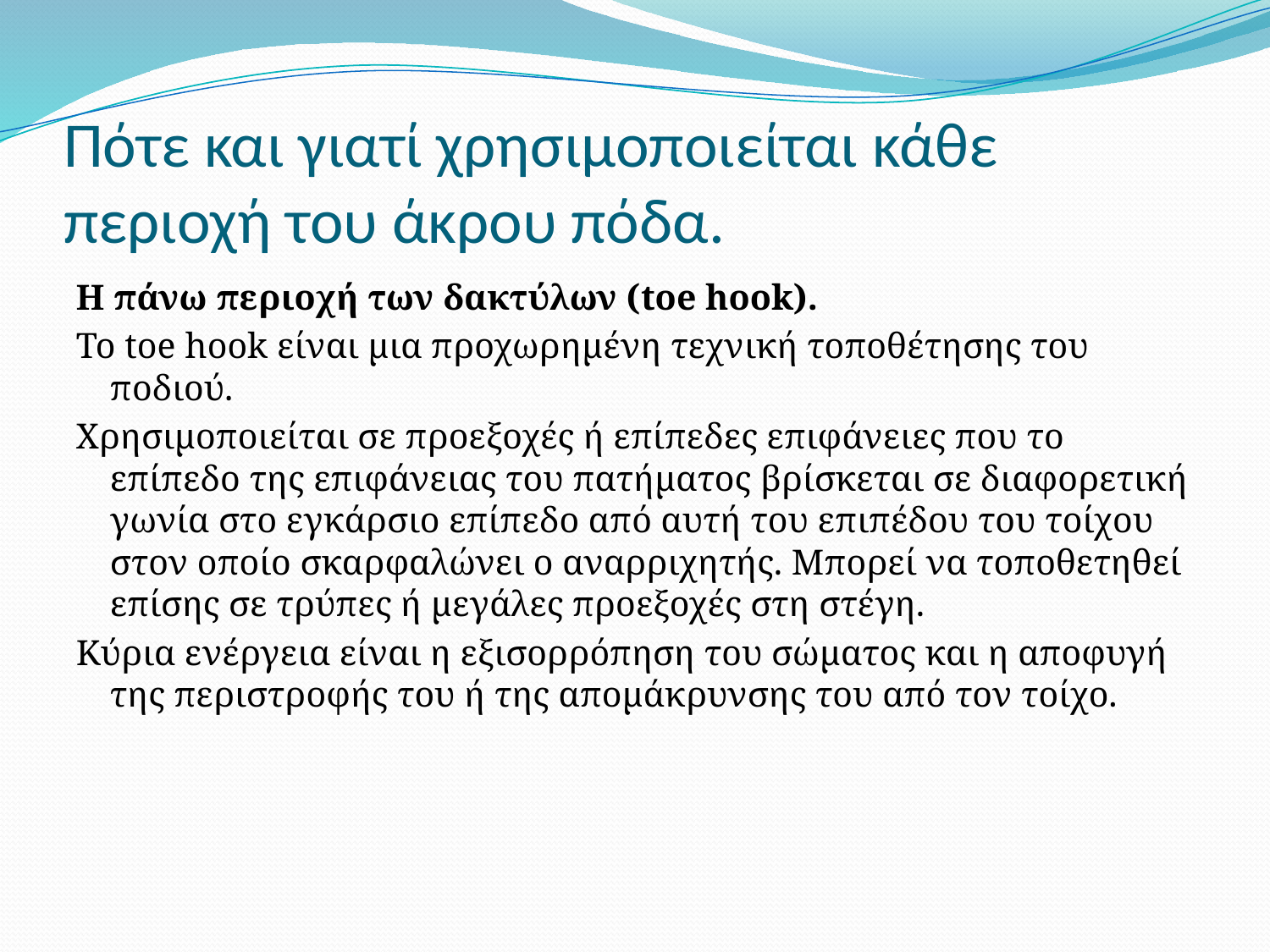

# Πότε και γιατί χρησιμοποιείται κάθε περιοχή του άκρου πόδα.
Η πάνω περιοχή των δακτύλων (toe hook).
To toe hook είναι μια προχωρημένη τεχνική τοποθέτησης του ποδιού.
Χρησιμοποιείται σε προεξοχές ή επίπεδες επιφάνειες που το επίπεδο της επιφάνειας του πατήματος βρίσκεται σε διαφορετική γωνία στο εγκάρσιο επίπεδο από αυτή του επιπέδου του τοίχου στον οποίο σκαρφαλώνει ο αναρριχητής. Μπορεί να τοποθετηθεί επίσης σε τρύπες ή μεγάλες προεξοχές στη στέγη.
Κύρια ενέργεια είναι η εξισορρόπηση του σώματος και η αποφυγή της περιστροφής του ή της απομάκρυνσης του από τον τοίχο.